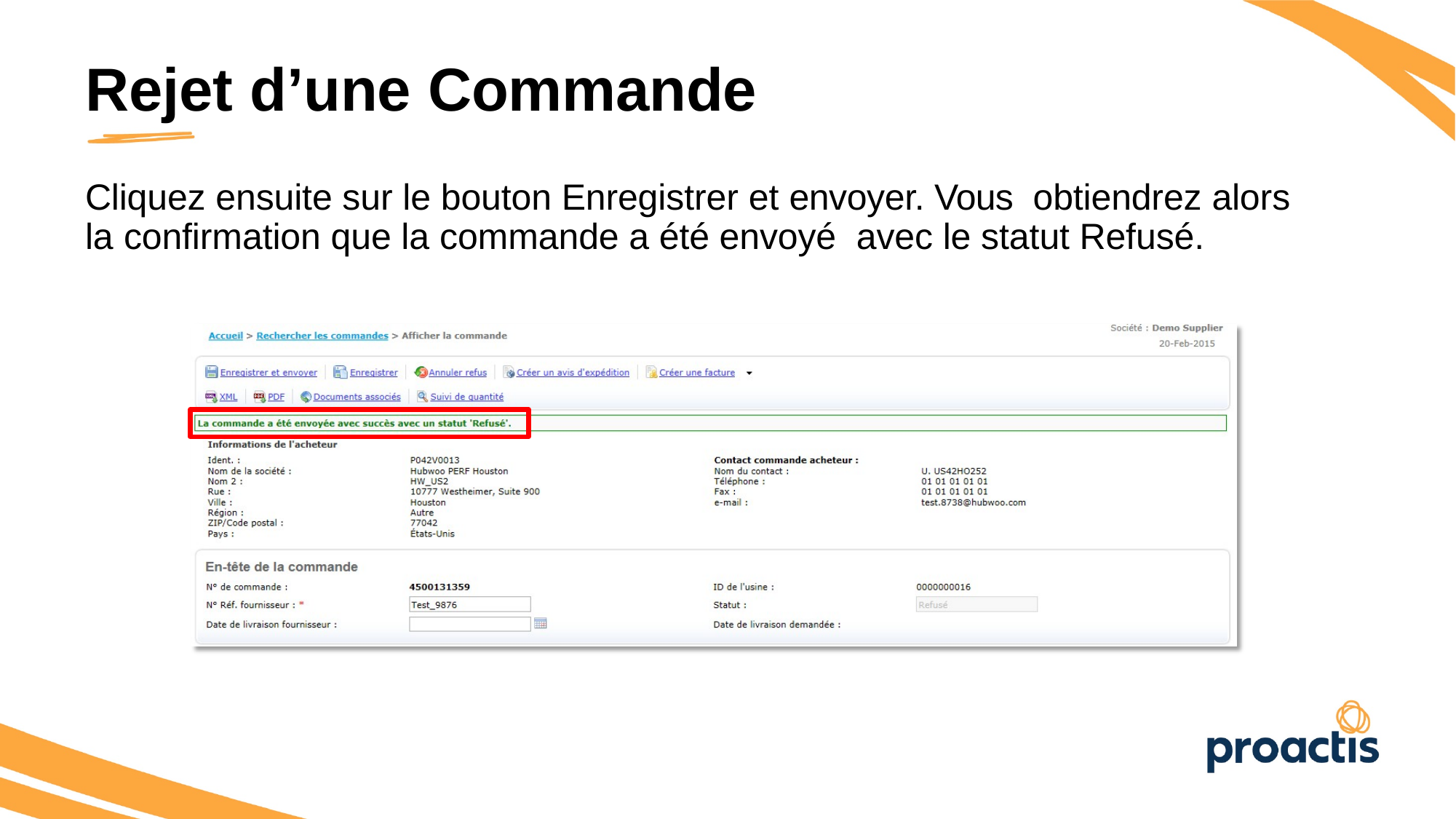

Rejet d’une Commande
Cliquez ensuite sur le bouton Enregistrer et envoyer. Vous  obtiendrez alors la confirmation que la commande a été envoyé  avec le statut Refusé.